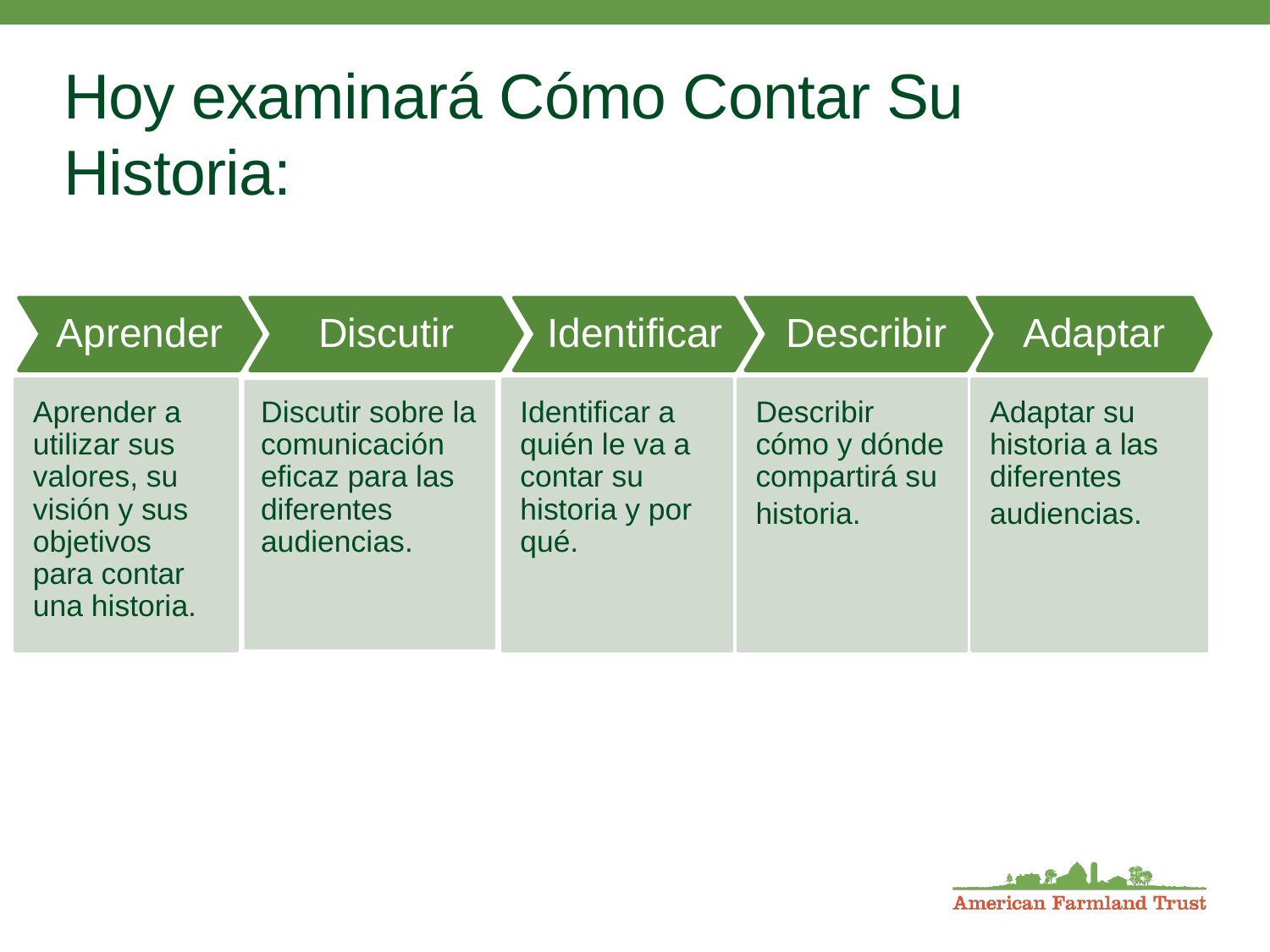

# Hoy examinará Cómo Contar Su Historia:
Aprender
Discutir
Identificar
Describir
Adaptar
Aprender a utilizar sus valores, su visión y sus objetivos para contar una historia.
Discutir sobre la comunicación eficaz para las diferentes audiencias.
Identificar a quién le va a contar su historia y por qué.
Describir cómo y dónde compartirá su historia.
Adaptar su historia a las diferentes audiencias.